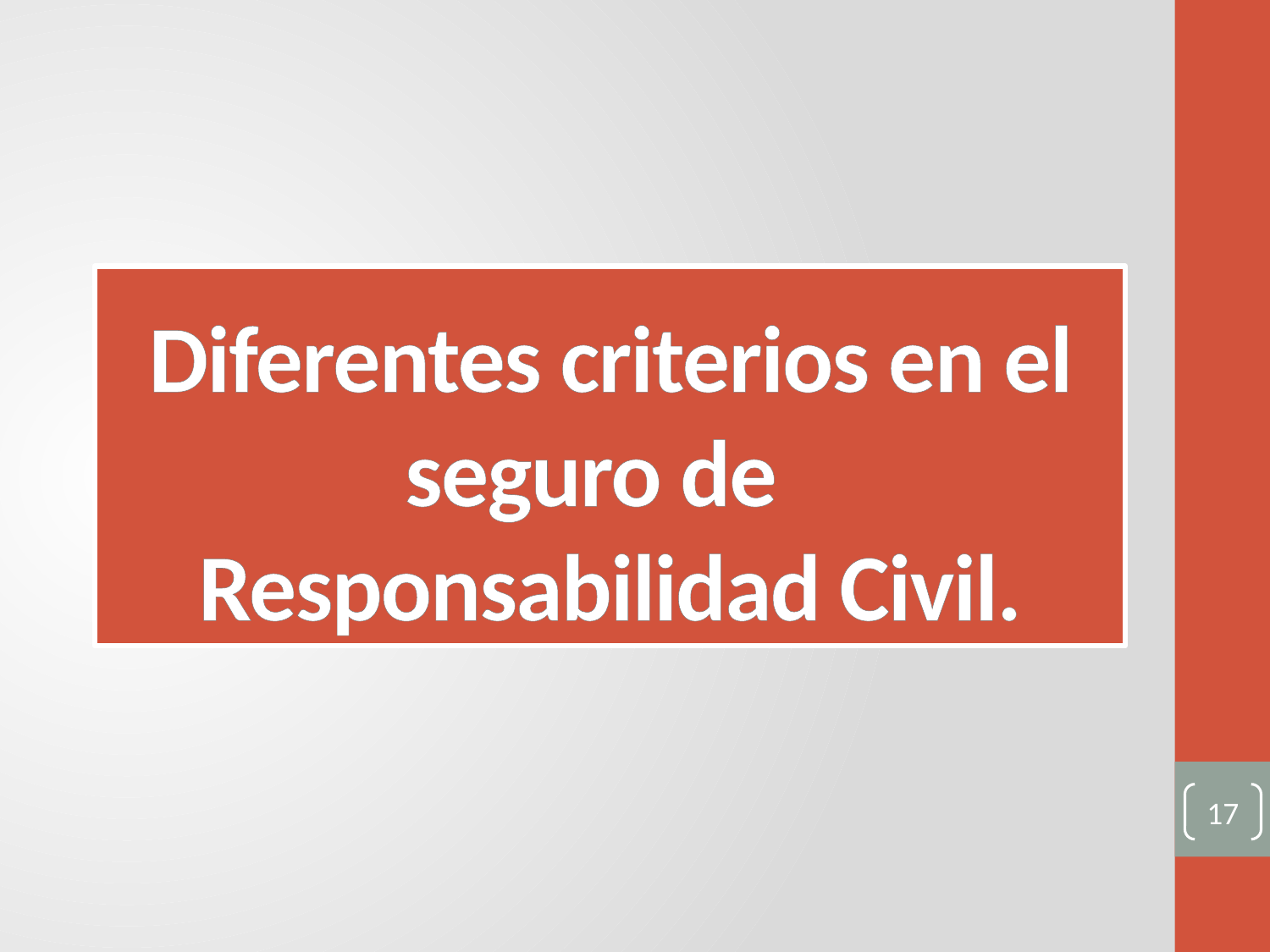

# Diferentes criterios en el seguro de   Responsabilidad Civil.
17